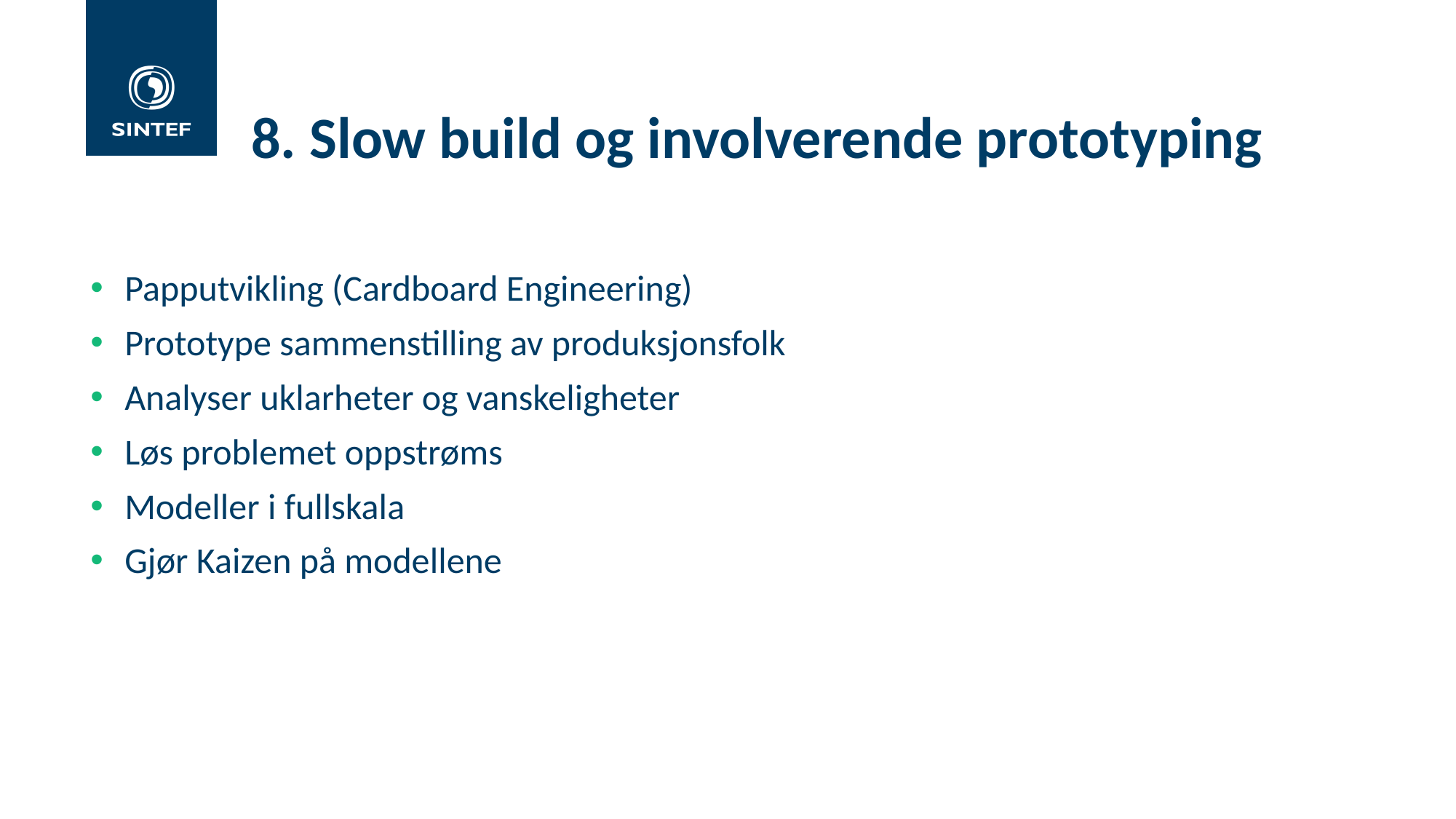

# 8. Slow build og involverende prototyping
Papputvikling (Cardboard Engineering)
Prototype sammenstilling av produksjonsfolk
Analyser uklarheter og vanskeligheter
Løs problemet oppstrøms
Modeller i fullskala
Gjør Kaizen på modellene